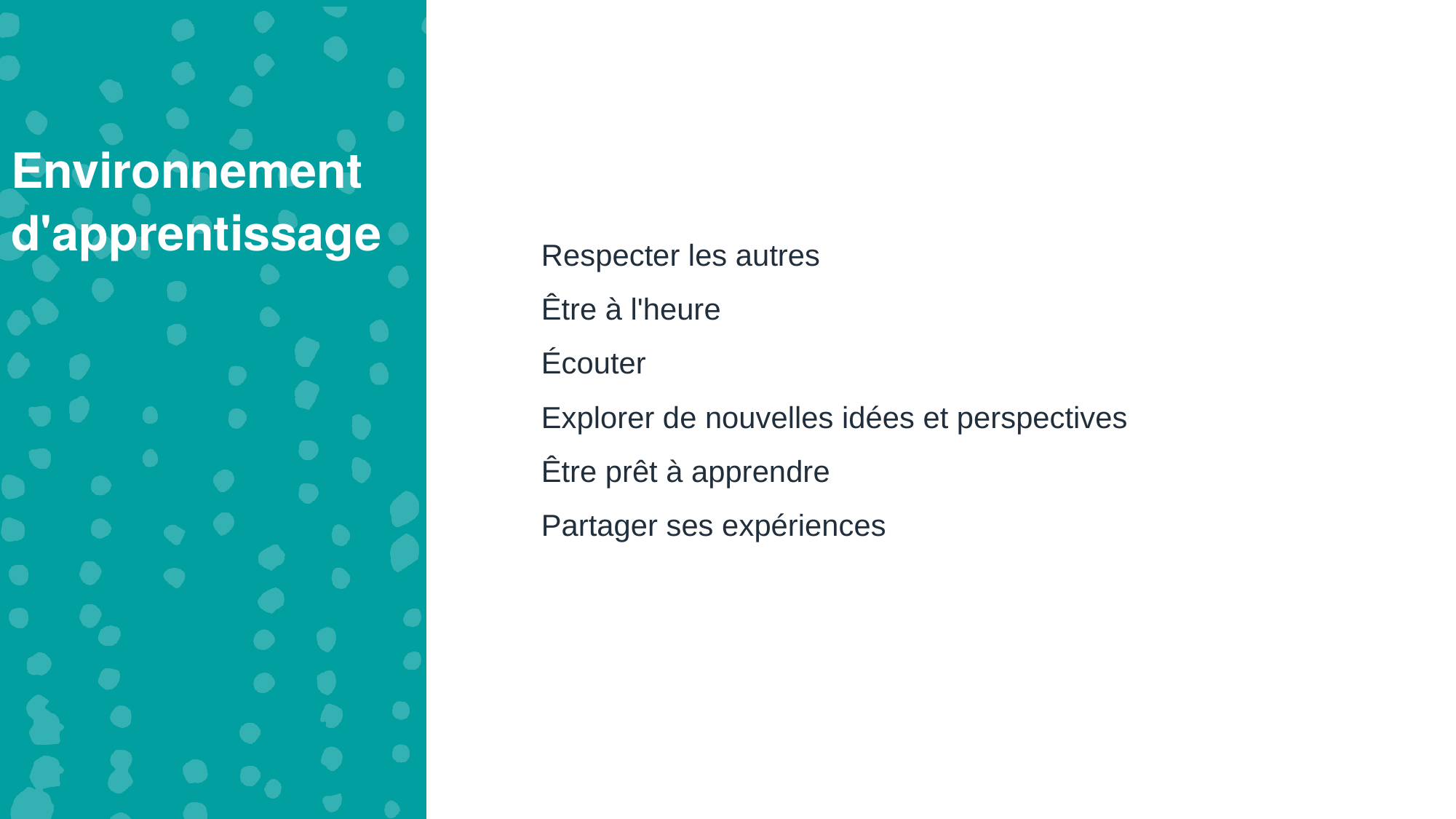

Environnement d'apprentissage
Respecter les autres
Être à l'heure
Écouter
Explorer de nouvelles idées et perspectives
Être prêt à apprendre
Partager ses expériences